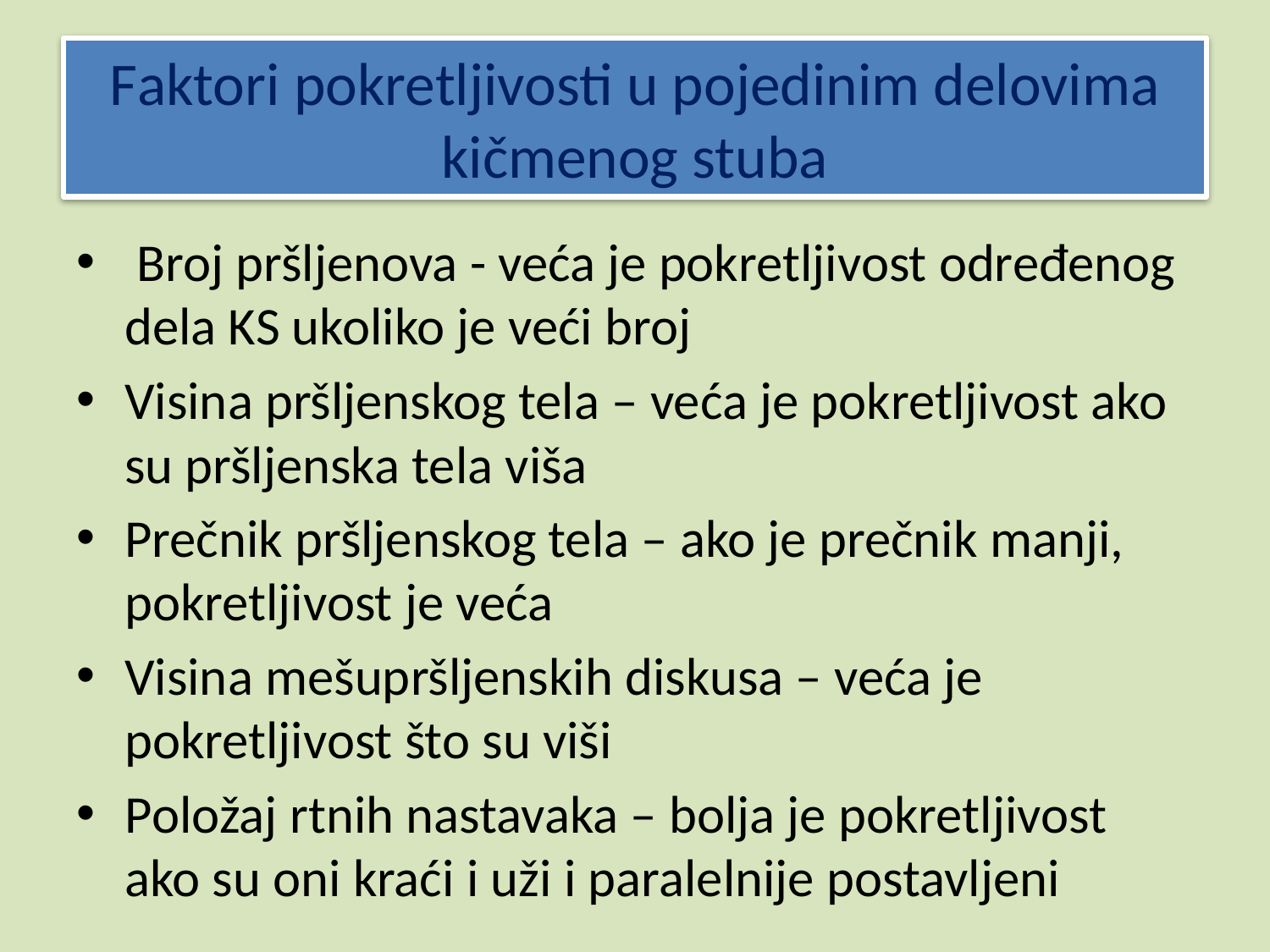

# Faktori pokretljivosti u pojedinim delovima kičmenog stuba
 Broj pršljenova - veća je pokretljivost određenog dela KS ukoliko je veći broj
Visina pršljenskog tela – veća je pokretljivost ako su pršljenska tela viša
Prečnik pršljenskog tela – ako je prečnik manji, pokretljivost je veća
Visina mešupršljenskih diskusa – veća je pokretljivost što su viši
Položaj rtnih nastavaka – bolja je pokretljivost ako su oni kraći i uži i paralelnije postavljeni